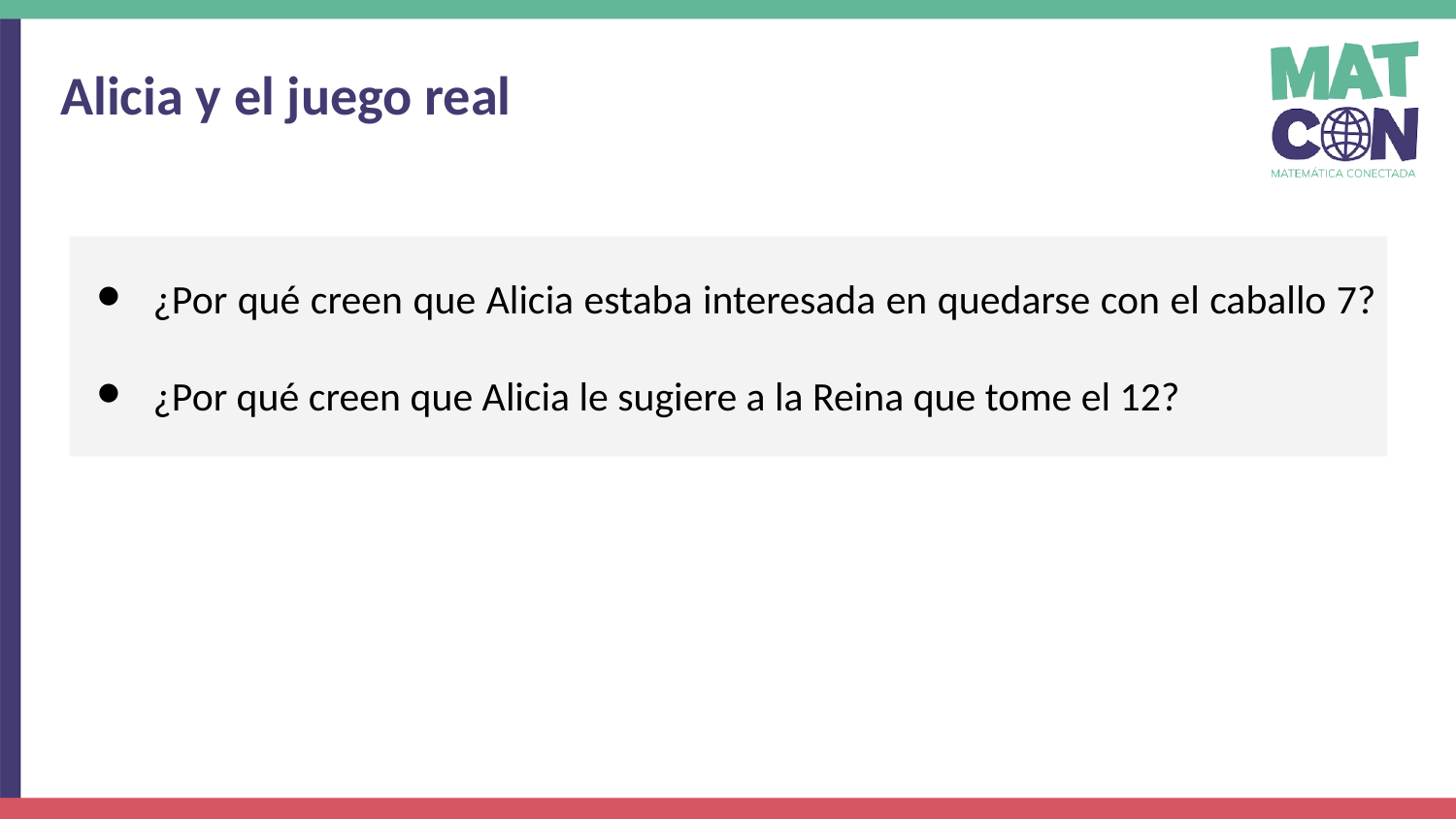

Alicia y el juego real
¿Por qué creen que Alicia estaba interesada en quedarse con el caballo 7?
¿Por qué creen que Alicia le sugiere a la Reina que tome el 12?